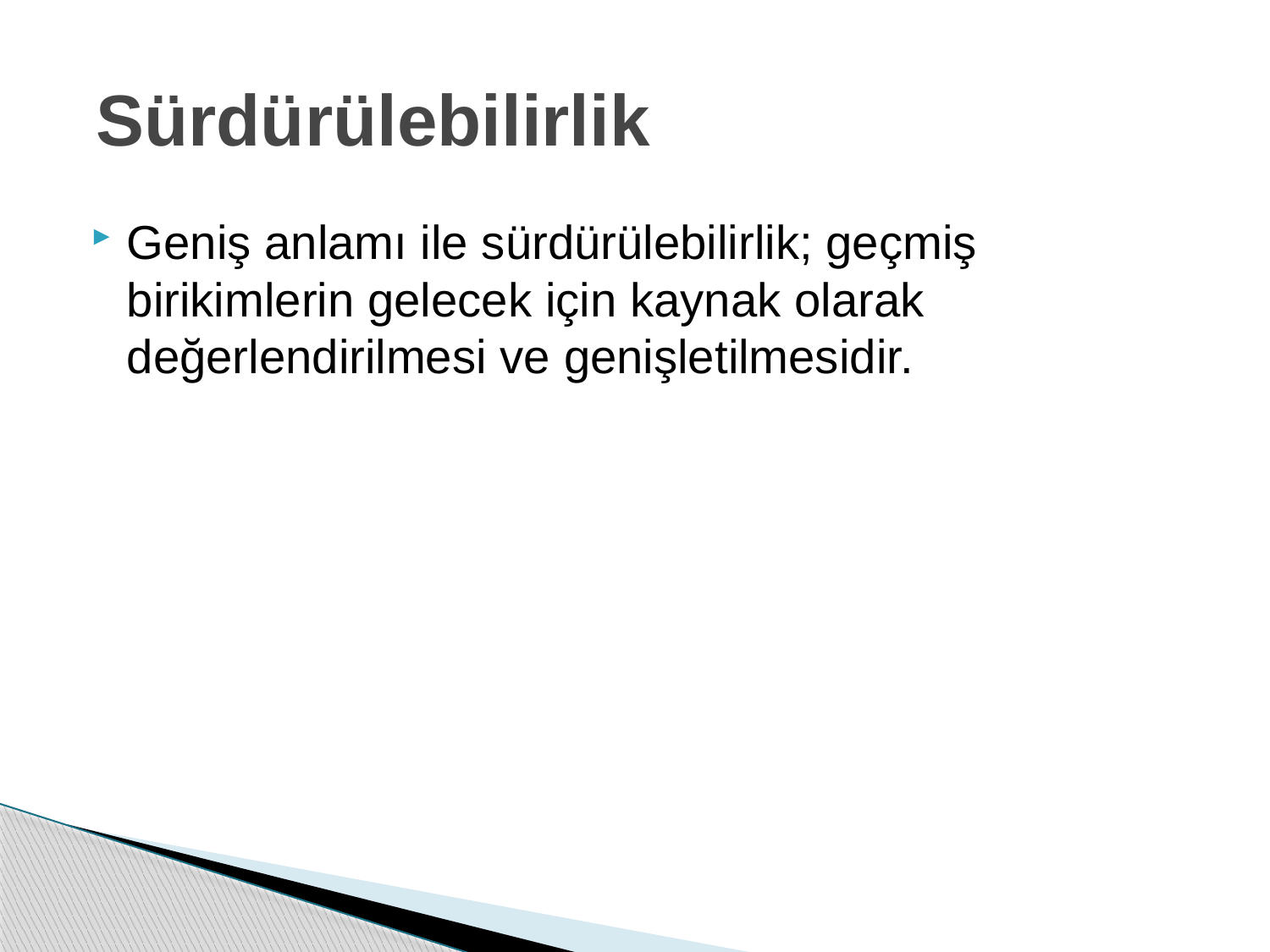

# Sürdürülebilirlik
Geniş anlamı ile sürdürülebilirlik; geçmiş birikimlerin gelecek için kaynak olarak değerlendirilmesi ve genişletilmesidir.